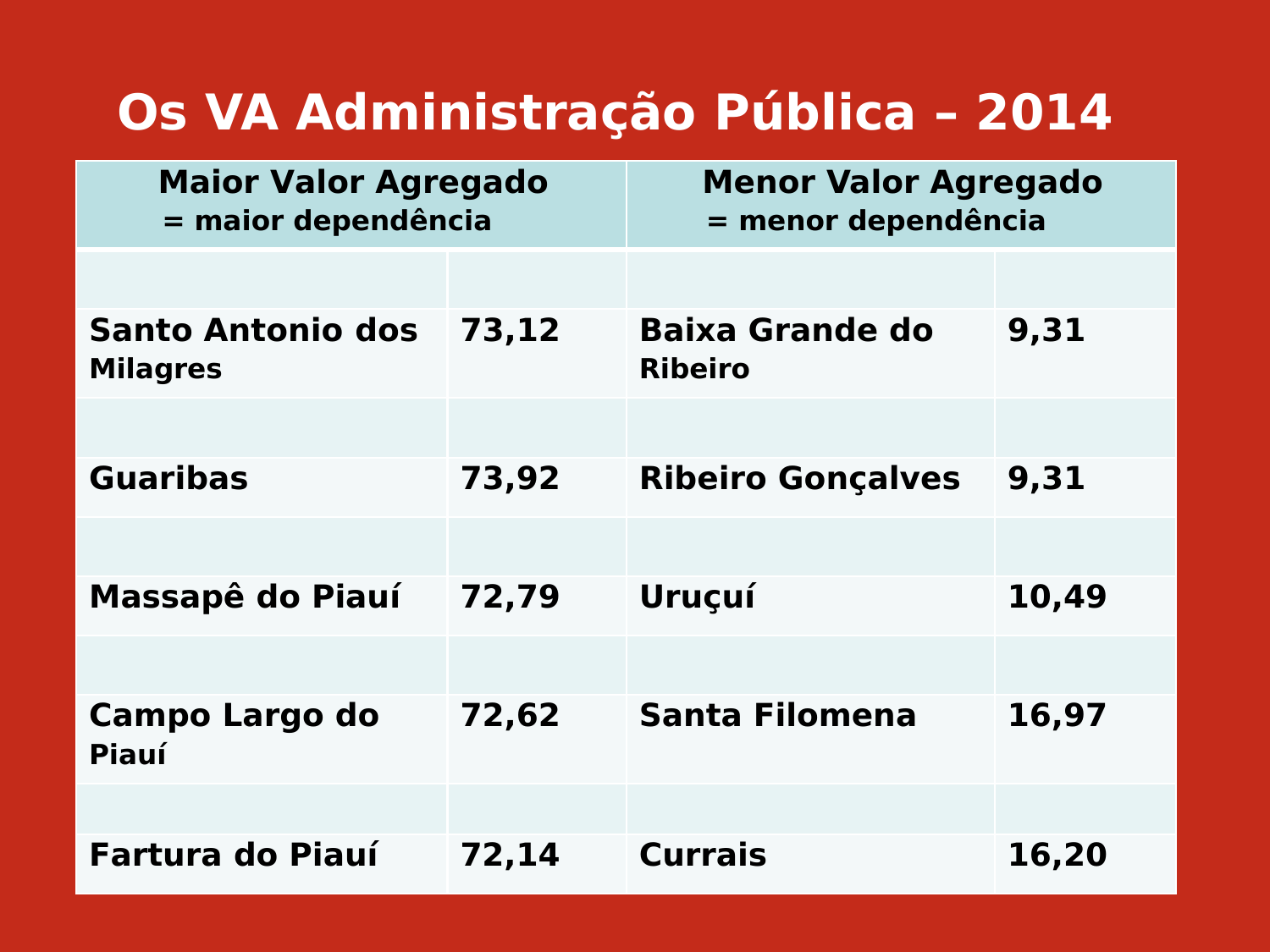

Os VA Administração Pública – 2014

Maior Valor Agregado
= maior dependência
Menor Valor Agregado
= menor dependência

Santo Antonio dos
Milagres

73,12

Baixa Grande do
Ribeiro

9,31

Guaribas
73,92
Ribeiro Gonçalves
9,31

Massapê do Piauí
72,79
Uruçuí
10,49

Campo Largo do
Piauí

72,62

Santa Filomena

16,97

Fartura do Piauí

72,14

Currais

16,20